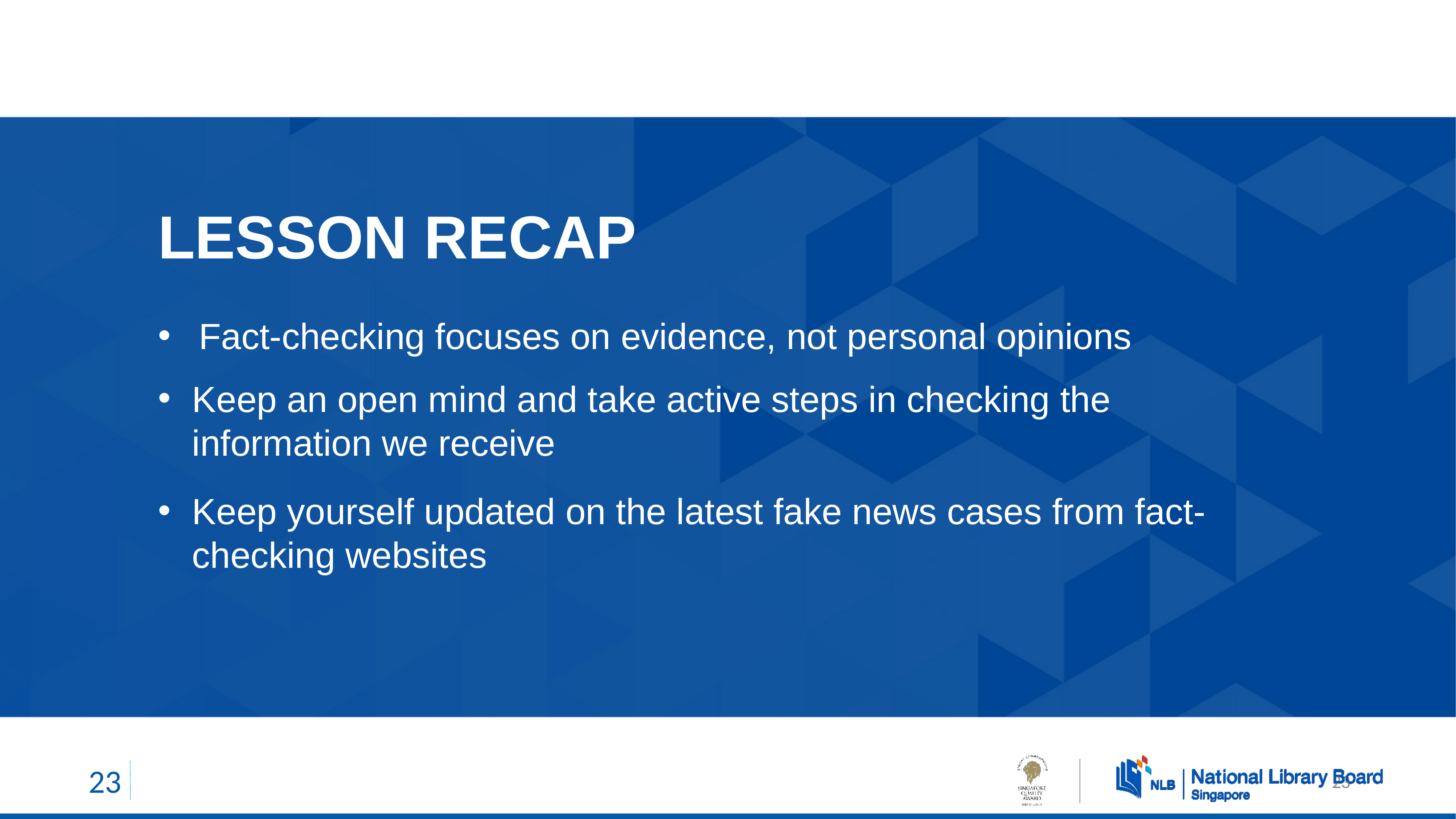

LESSON RECAP
Fact-checking focuses on evidence, not personal opinions

Keep an open mind and take active steps in checking the information we receive

Keep yourself updated on the latest fake news cases from fact-checking websites

23